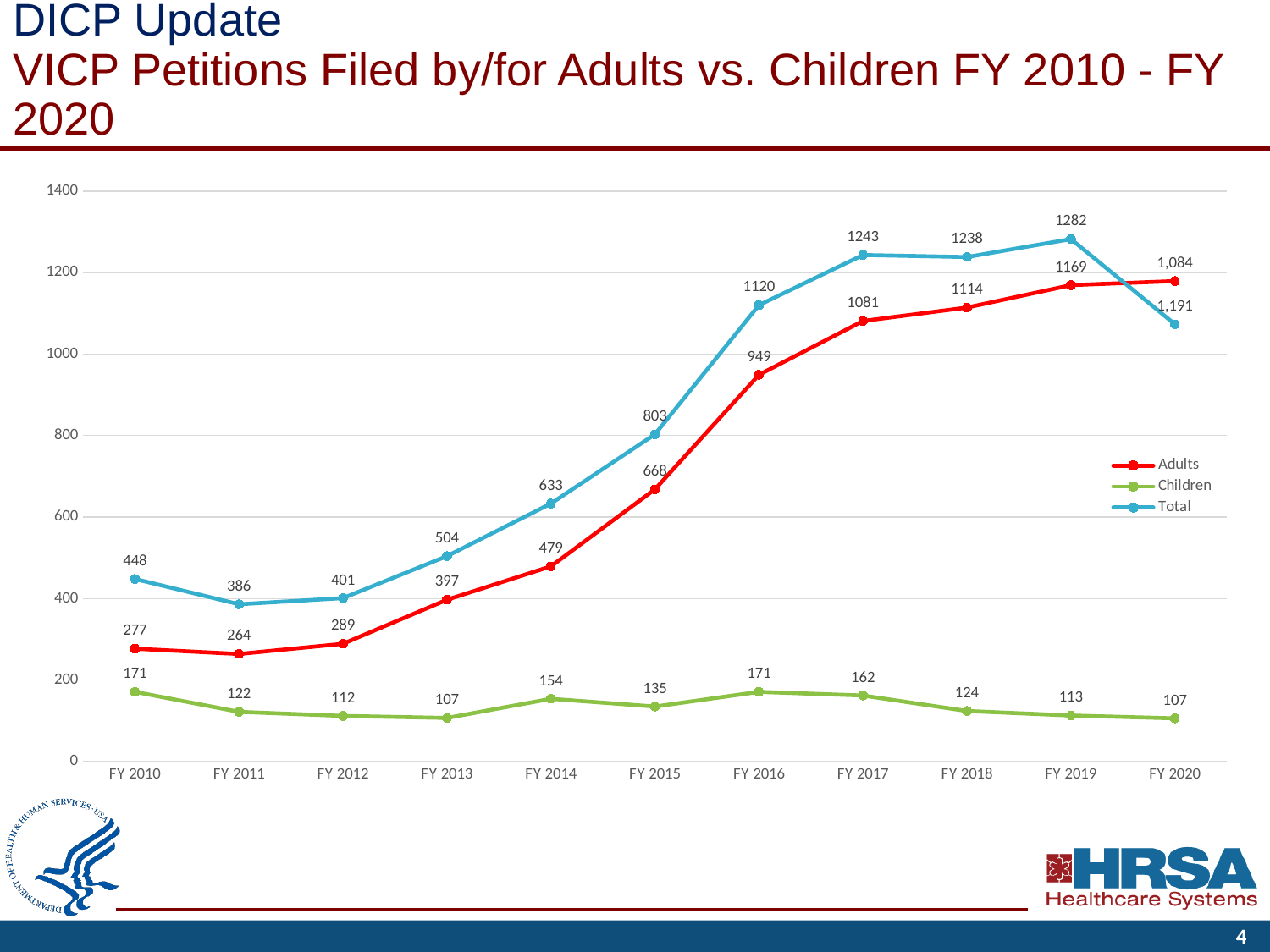

# DICP Update VICP Petitions Filed by/for Adults vs. Children FY 2010 - FY 2020

### Chart

| Category | Adults | Children | Total |
|---|---|---|---|
| FY 2010 | 277.0 | 171.0 | 448.0 |
| FY 2011 | 264.0 | 122.0 | 386.0 |
| FY 2012 | 289.0 | 112.0 | 401.0 |
| FY 2013 | 397.0 | 107.0 | 504.0 |
| FY 2014 | 479.0 | 154.0 | 633.0 |
| FY 2015 | 668.0 | 135.0 | 803.0 |
| FY 2016 | 949.0 | 171.0 | 1120.0 |
| FY 2017 | 1081.0 | 162.0 | 1243.0 |
| FY 2018 | 1114.0 | 124.0 | 1238.0 |
| FY 2019 | 1169.0 | 113.0 | 1282.0 |
| FY 2020 | 1179.0 | 106.0 | 1073.0 |
4